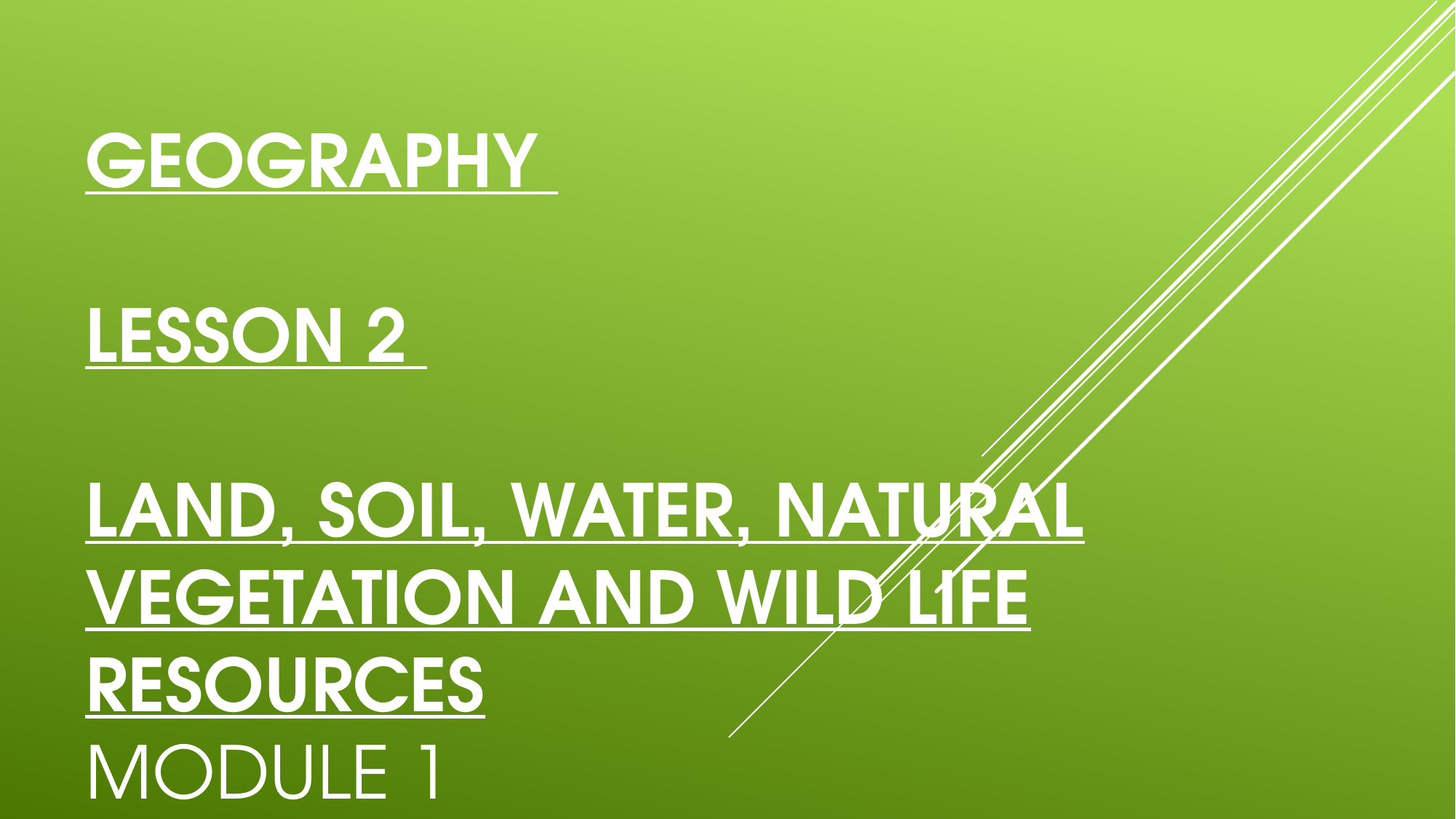

# GEOGRAPHY LESSON 2 LAND, SOIL, WATER, NATURAL VEGETATION AND WILD LIFE RESOURCES MODULE 1